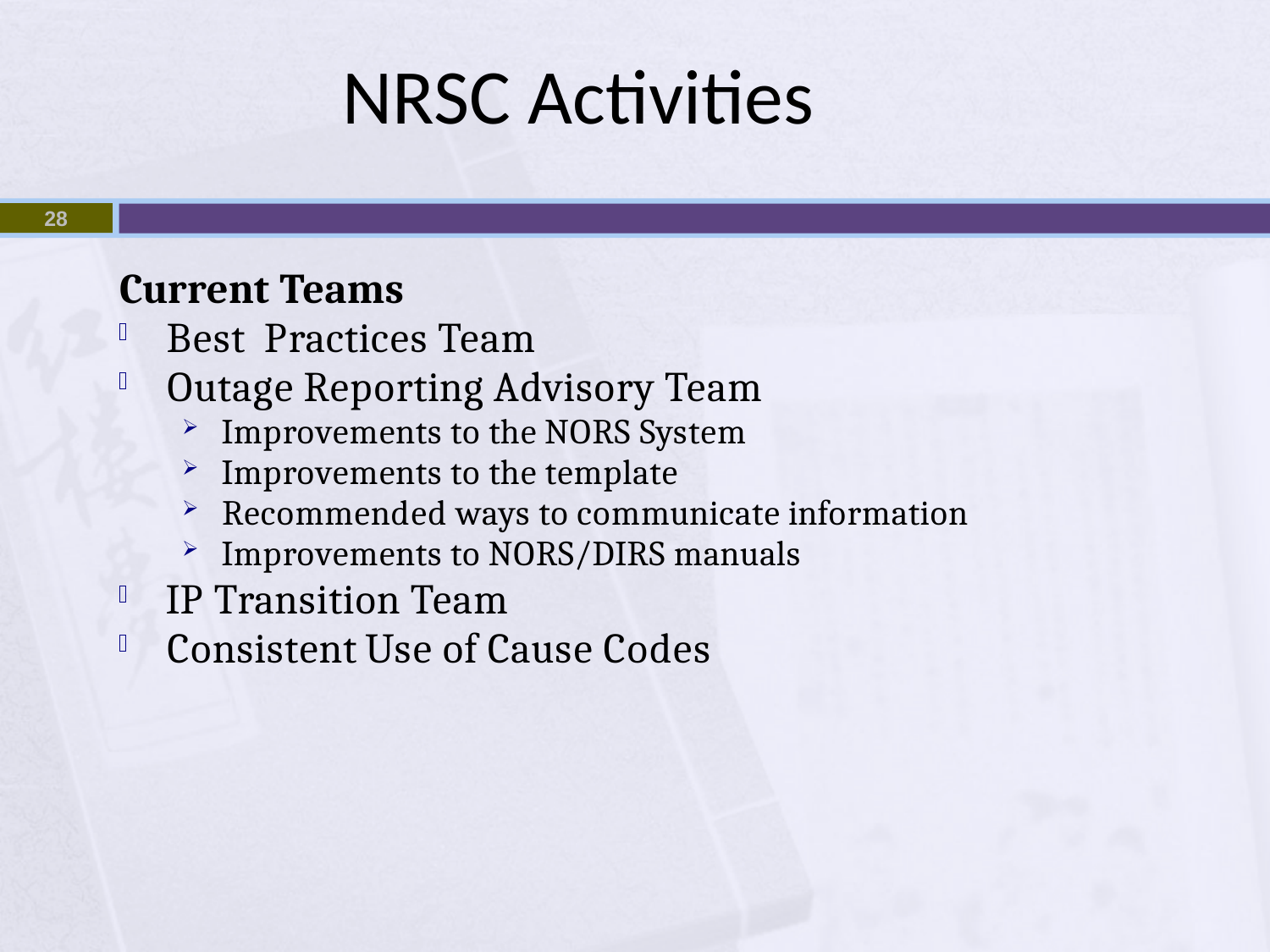

# NRSC Activities
28
Current Teams
Best  Practices Team
Outage Reporting Advisory Team
Improvements to the NORS System
Improvements to the template
Recommended ways to communicate information
Improvements to NORS/DIRS manuals
IP Transition Team
Consistent Use of Cause Codes